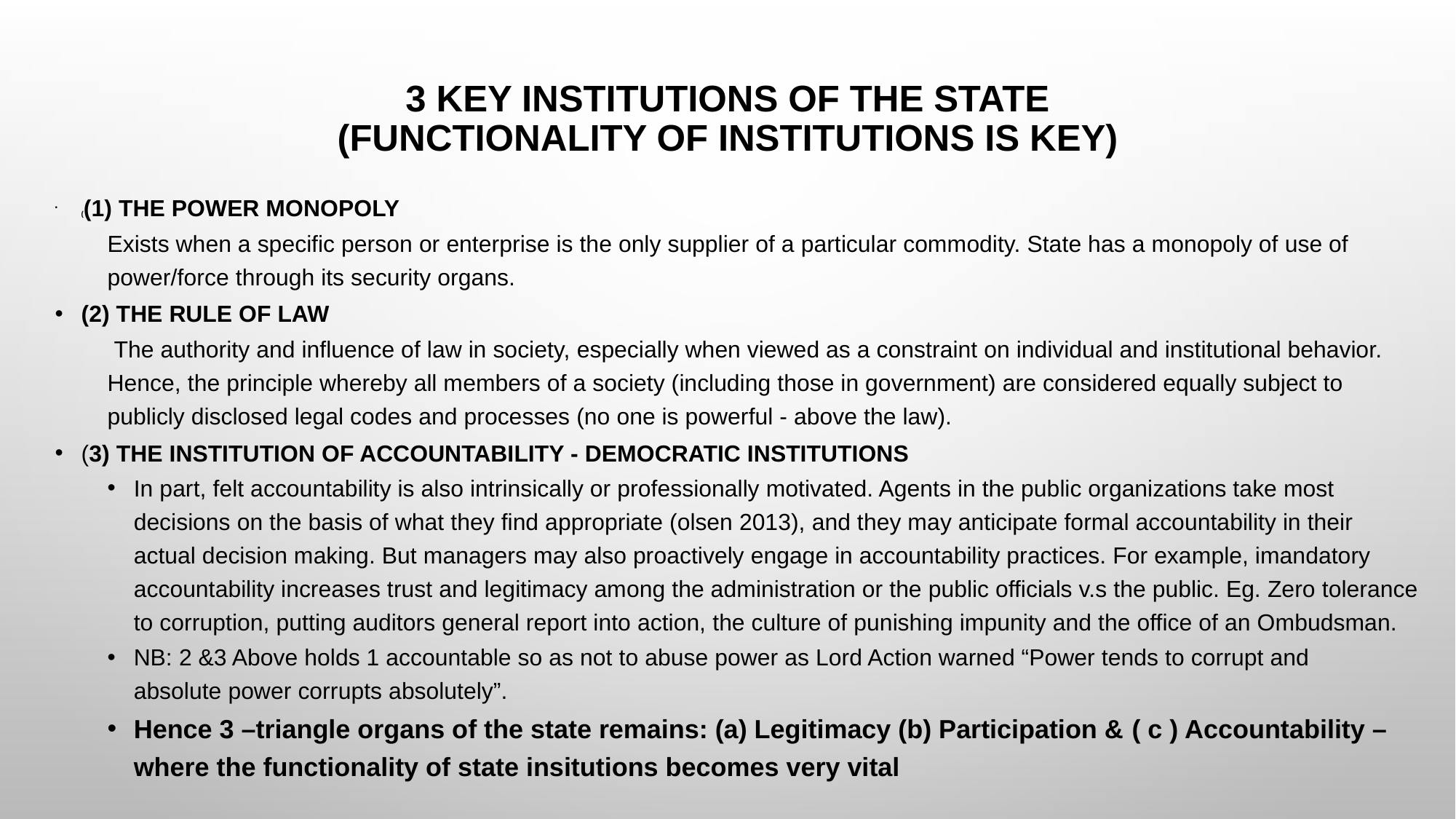

# 3 key institutions of the state (Functionality of institutions is key)
((1) The power monopoly
Exists when a specific person or enterprise is the only supplier of a particular commodity. State has a monopoly of use of power/force through its security organs.
(2) The rule of law
 The authority and influence of law in society, especially when viewed as a constraint on individual and institutional behavior. Hence, the principle whereby all members of a society (including those in government) are considered equally subject to publicly disclosed legal codes and processes (no one is powerful - above the law).
(3) The institution of Accountability - democratic institutions
In part, felt accountability is also intrinsically or professionally motivated. Agents in the public organizations take most decisions on the basis of what they find appropriate (olsen 2013), and they may anticipate formal accountability in their actual decision making. But managers may also proactively engage in accountability practices. For example, imandatory accountability increases trust and legitimacy among the administration or the public officials v.s the public. Eg. Zero tolerance to corruption, putting auditors general report into action, the culture of punishing impunity and the office of an Ombudsman.
NB: 2 &3 Above holds 1 accountable so as not to abuse power as Lord Action warned “Power tends to corrupt and absolute power corrupts absolutely”.
Hence 3 –triangle organs of the state remains: (a) Legitimacy (b) Participation & ( c ) Accountability – where the functionality of state insitutions becomes very vital